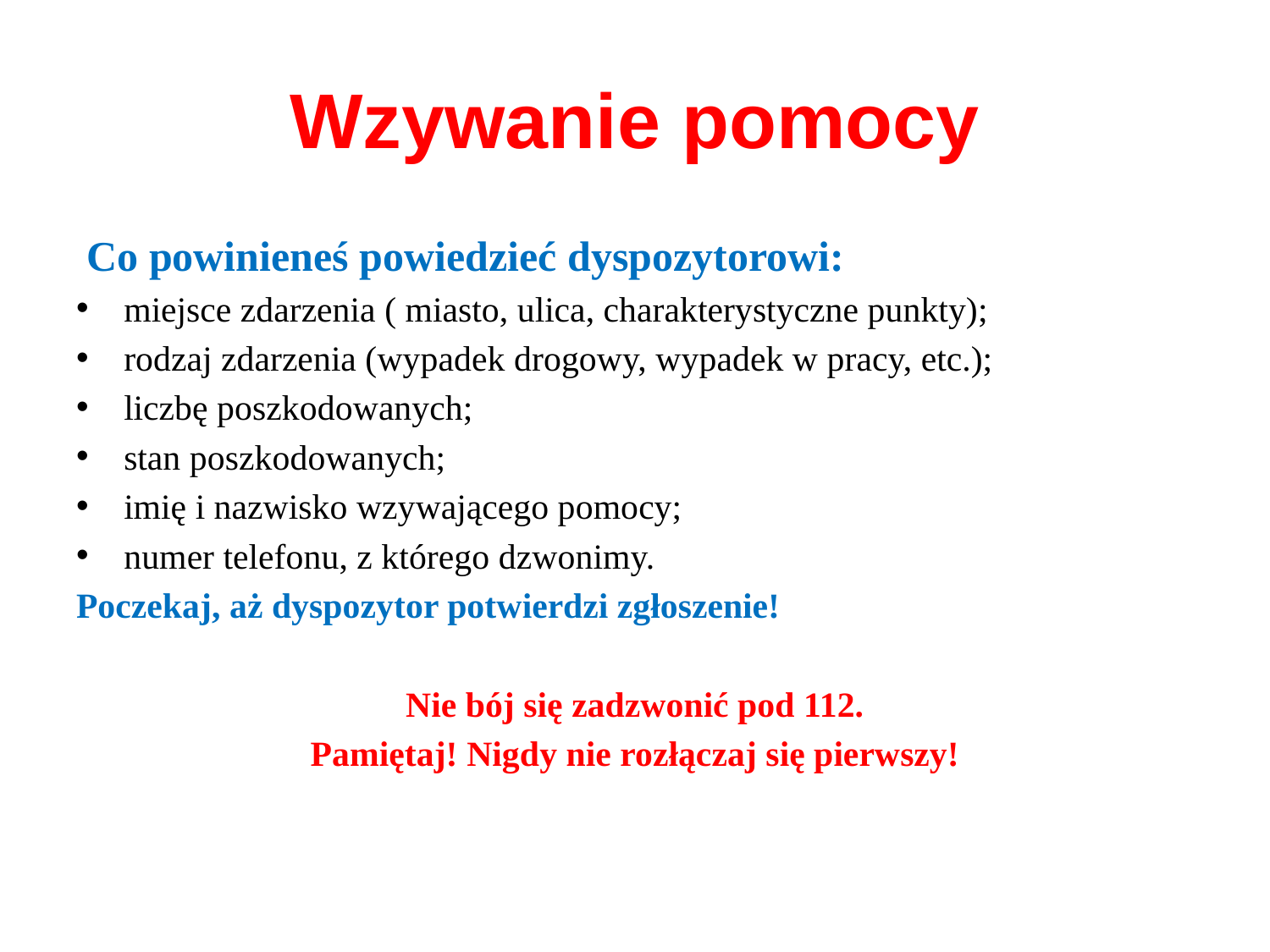

# Wzywanie pomocy
 Co powinieneś powiedzieć dyspozytorowi:
miejsce zdarzenia ( miasto, ulica, charakterystyczne punkty);
rodzaj zdarzenia (wypadek drogowy, wypadek w pracy, etc.);
liczbę poszkodowanych;
stan poszkodowanych;
imię i nazwisko wzywającego pomocy;
numer telefonu, z którego dzwonimy.
Poczekaj, aż dyspozytor potwierdzi zgłoszenie!

Nie bój się zadzwonić pod 112.
Pamiętaj! Nigdy nie rozłączaj się pierwszy!